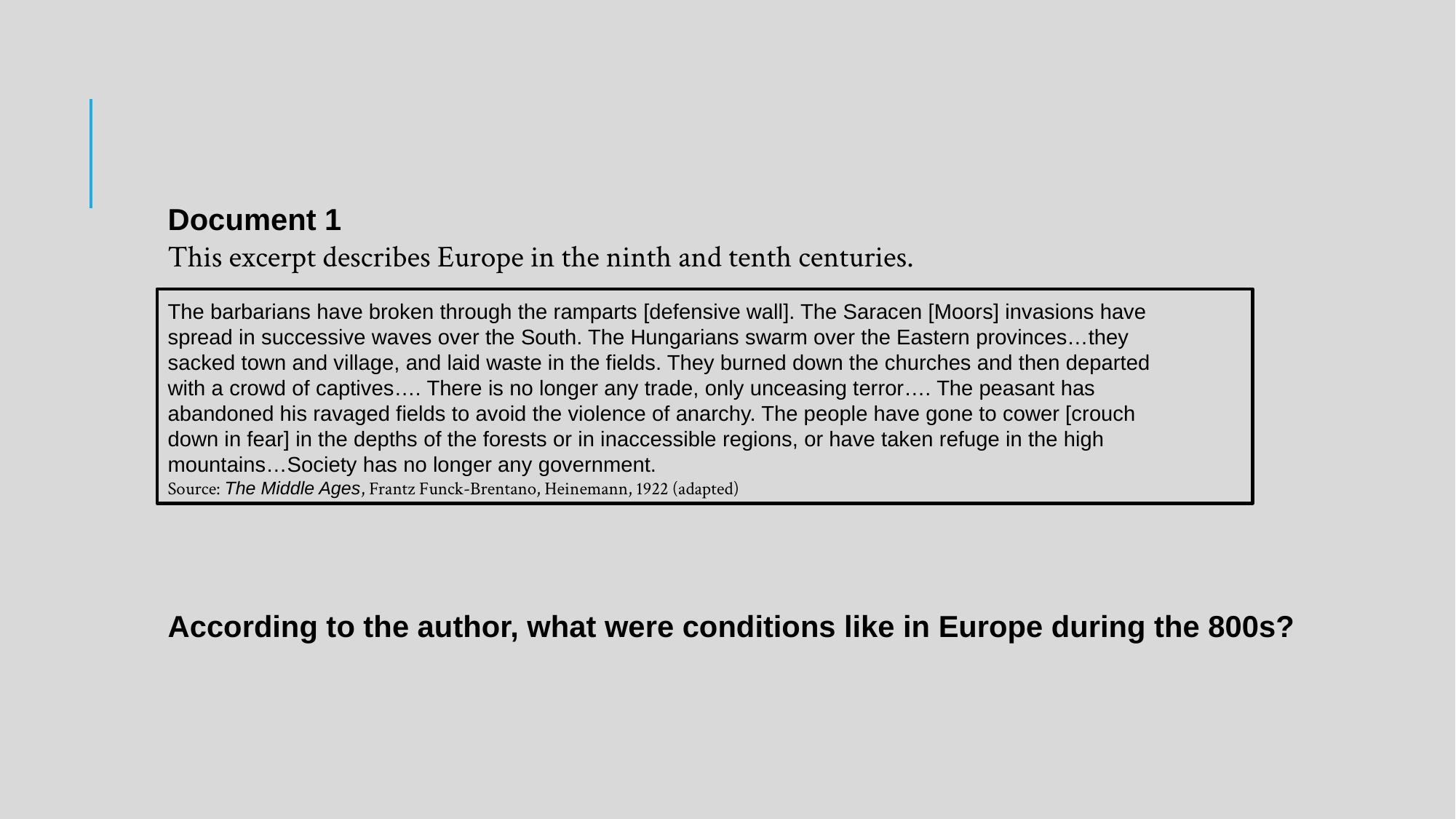

Document 1
This excerpt describes Europe in the ninth and tenth centuries.

The barbarians have broken through the ramparts [defensive wall]. The Saracen [Moors] invasions have
spread in successive waves over the South. The Hungarians swarm over the Eastern provinces…they
sacked town and village, and laid waste in the fields. They burned down the churches and then departed
with a crowd of captives…. There is no longer any trade, only unceasing terror…. The peasant has
abandoned his ravaged fields to avoid the violence of anarchy. The people have gone to cower [crouch
down in fear] in the depths of the forests or in inaccessible regions, or have taken refuge in the high
mountains…Society has no longer any government.
Source: The Middle Ages, Frantz Funck-Brentano, Heinemann, 1922 (adapted)

According to the author, what were conditions like in Europe during the 800s?